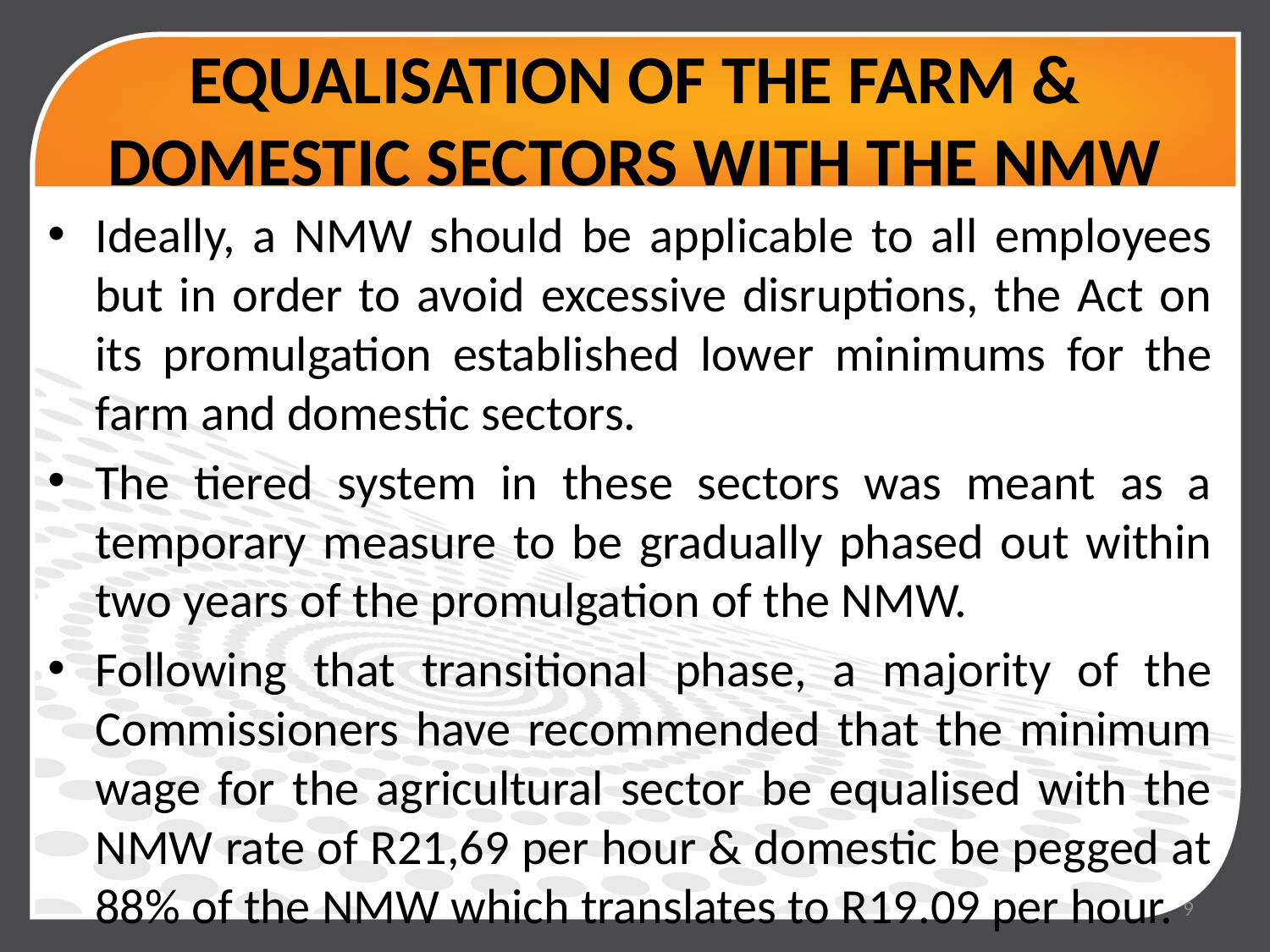

# EQUALISATION OF THE FARM & DOMESTIC SECTORS WITH THE NMW
Ideally, a NMW should be applicable to all employees but in order to avoid excessive disruptions, the Act on its promulgation established lower minimums for the farm and domestic sectors.
The tiered system in these sectors was meant as a temporary measure to be gradually phased out within two years of the promulgation of the NMW.
Following that transitional phase, a majority of the Commissioners have recommended that the minimum wage for the agricultural sector be equalised with the NMW rate of R21,69 per hour & domestic be pegged at 88% of the NMW which translates to R19.09 per hour.
9